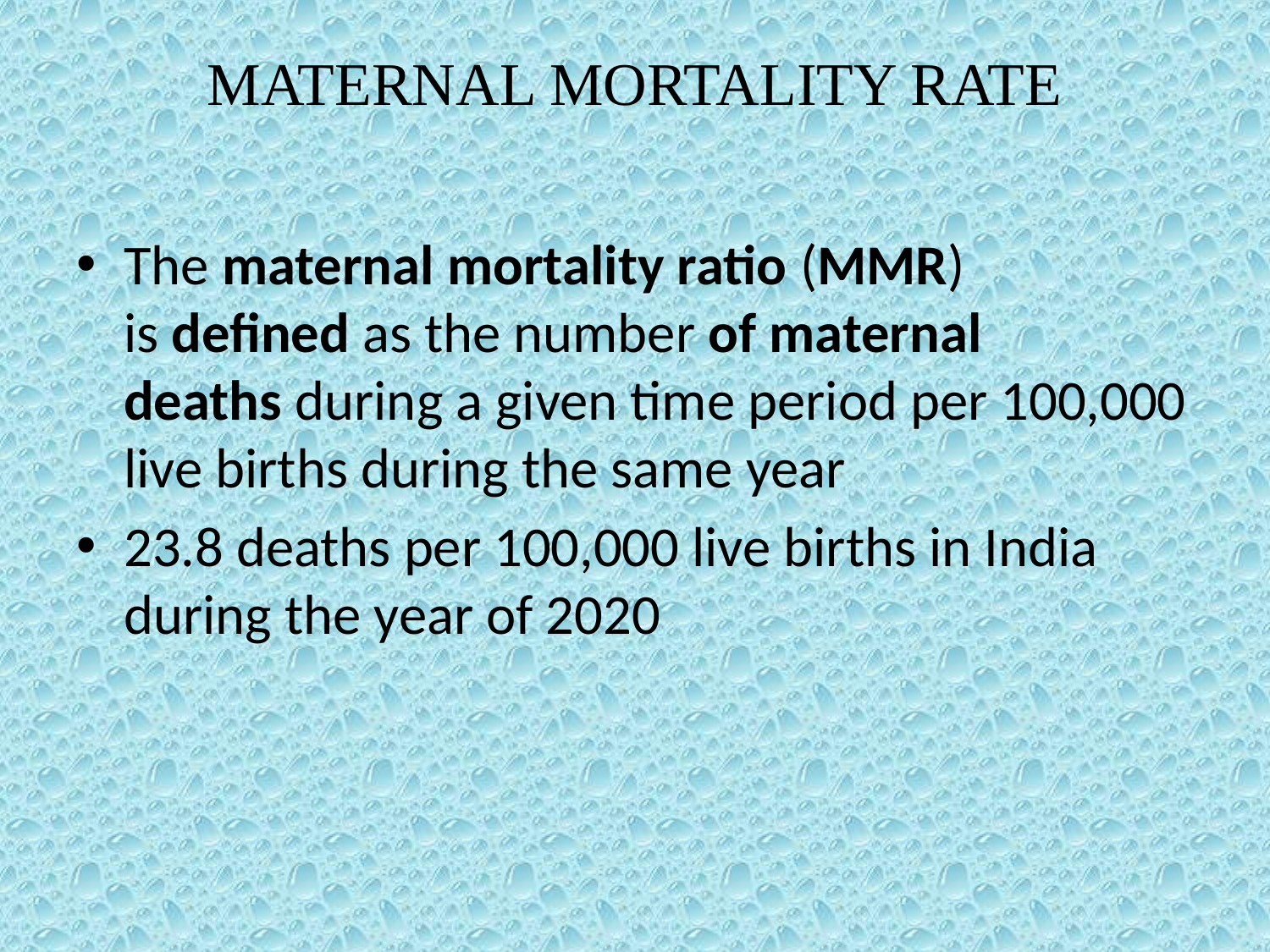

# MATERNAL MORTALITY RATE
The maternal mortality ratio (MMR) is defined as the number of maternal deaths during a given time period per 100,000 live births during the same year
23.8 deaths per 100,000 live births in India during the year of 2020